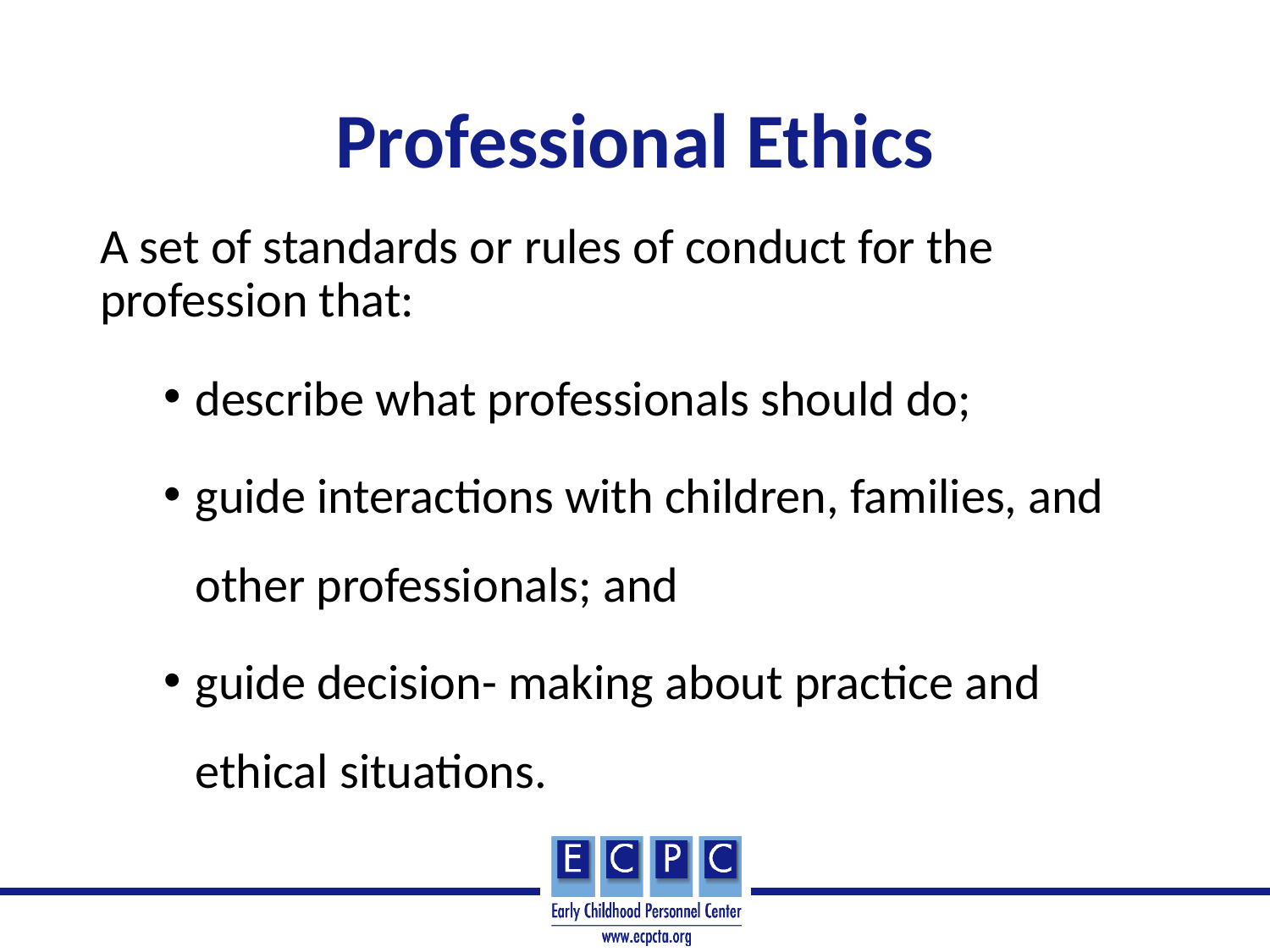

# Professional Ethics
A set of standards or rules of conduct for the profession that:
describe what professionals should do;
guide interactions with children, families, and other professionals; and
guide decision- making about practice and ethical situations.